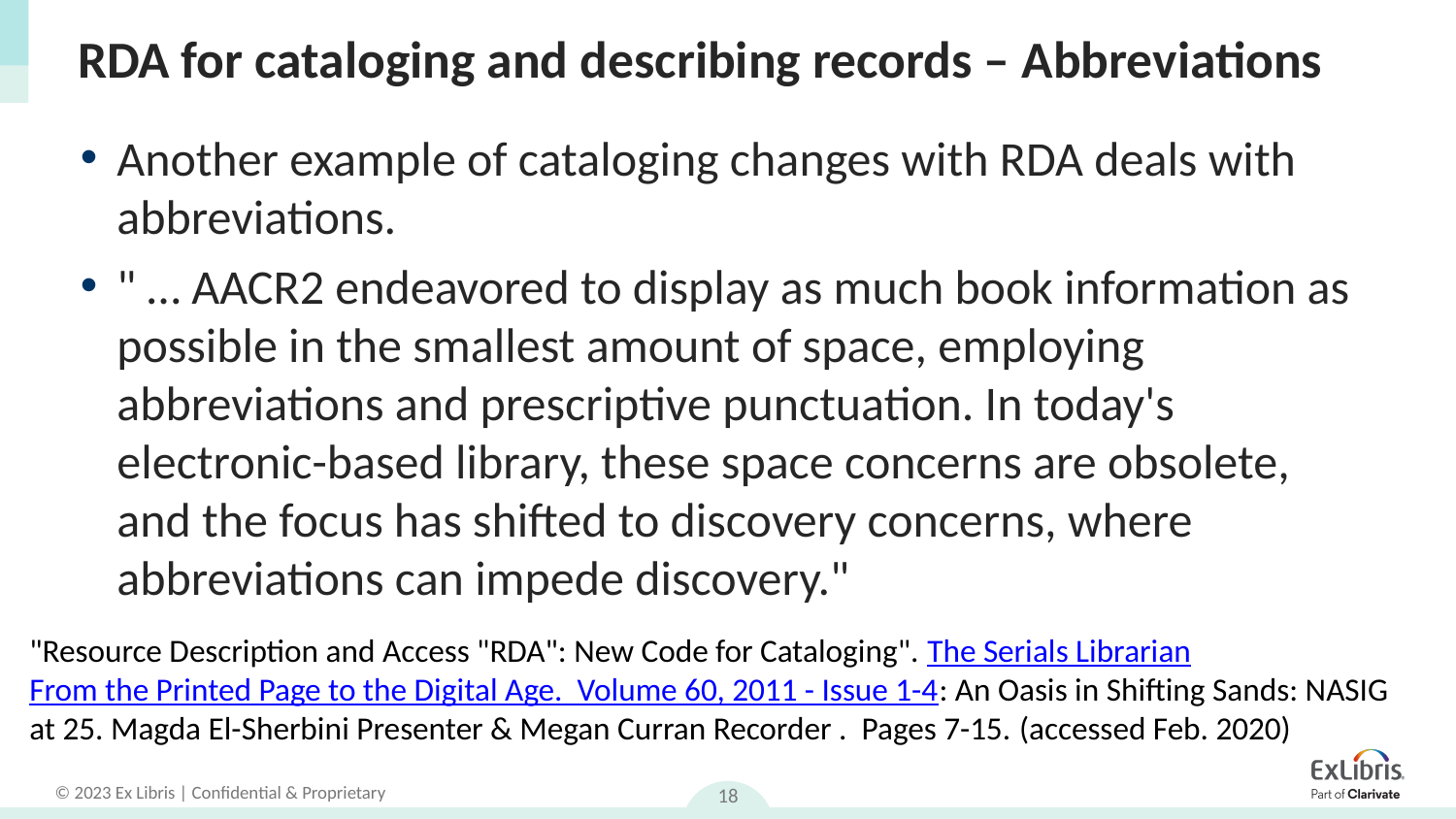

# RDA for cataloging and describing records – Abbreviations
Another example of cataloging changes with RDA deals with abbreviations.
" … AACR2 endeavored to display as much book information as possible in the smallest amount of space, employing abbreviations and prescriptive punctuation. In today's electronic-based library, these space concerns are obsolete, and the focus has shifted to discovery concerns, where abbreviations can impede discovery."

"Resource Description and Access "RDA": New Code for Cataloging". The Serials Librarian
From the Printed Page to the Digital Age.  Volume 60, 2011 - Issue 1-4: An Oasis in Shifting Sands: NASIG at 25. Magda El-Sherbini Presenter & Megan Curran Recorder .  Pages 7-15. (accessed Feb. 2020)
18